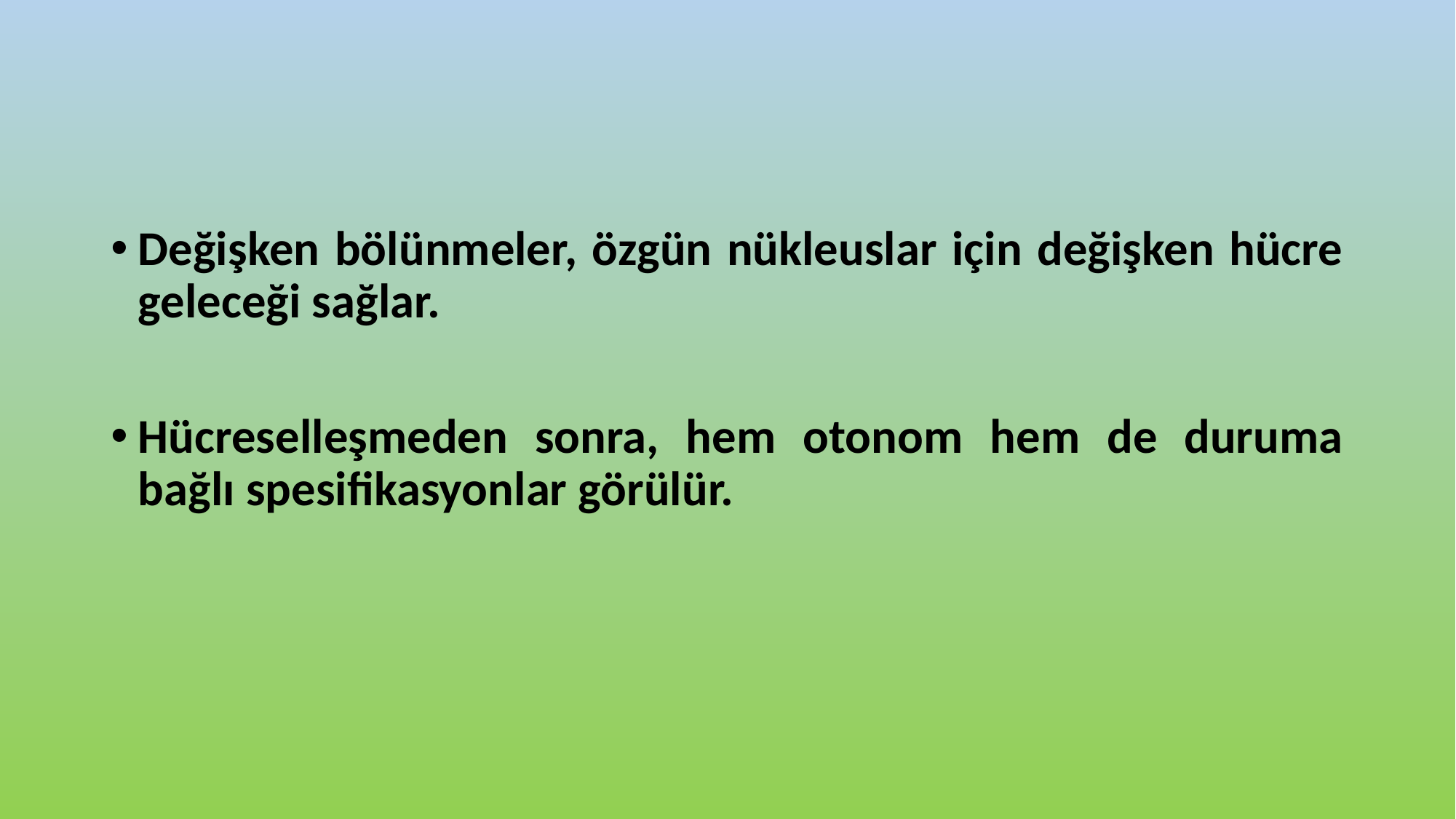

#
Değişken bölünmeler, özgün nükleuslar için değişken hücre geleceği sağlar.

Hücreselleşmeden sonra, hem otonom hem de duruma bağlı spesifikasyonlar görülür.